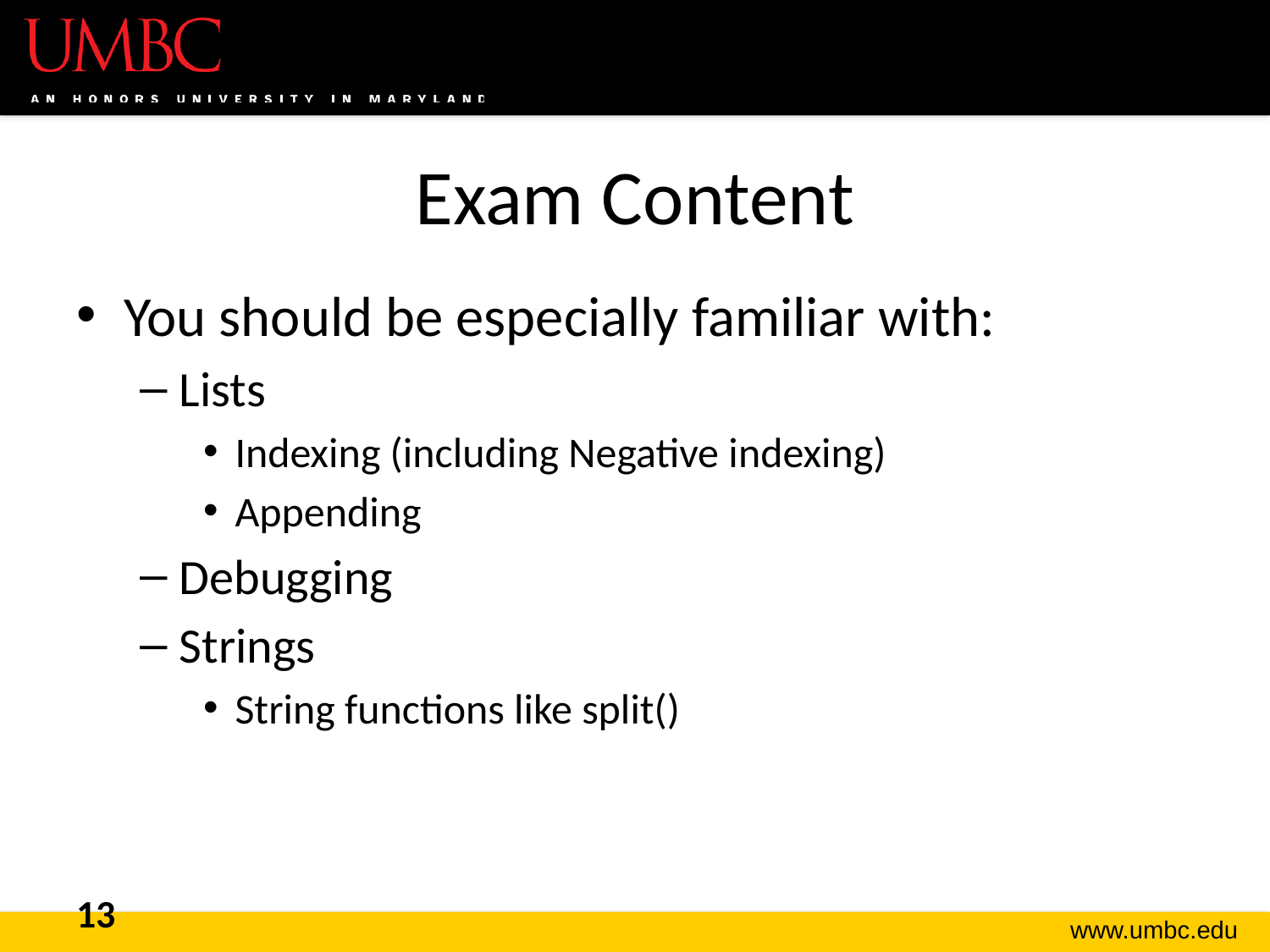

# Exam Content
You should be especially familiar with:
Lists
Indexing (including Negative indexing)
Appending
Debugging
Strings
String functions like split()

13